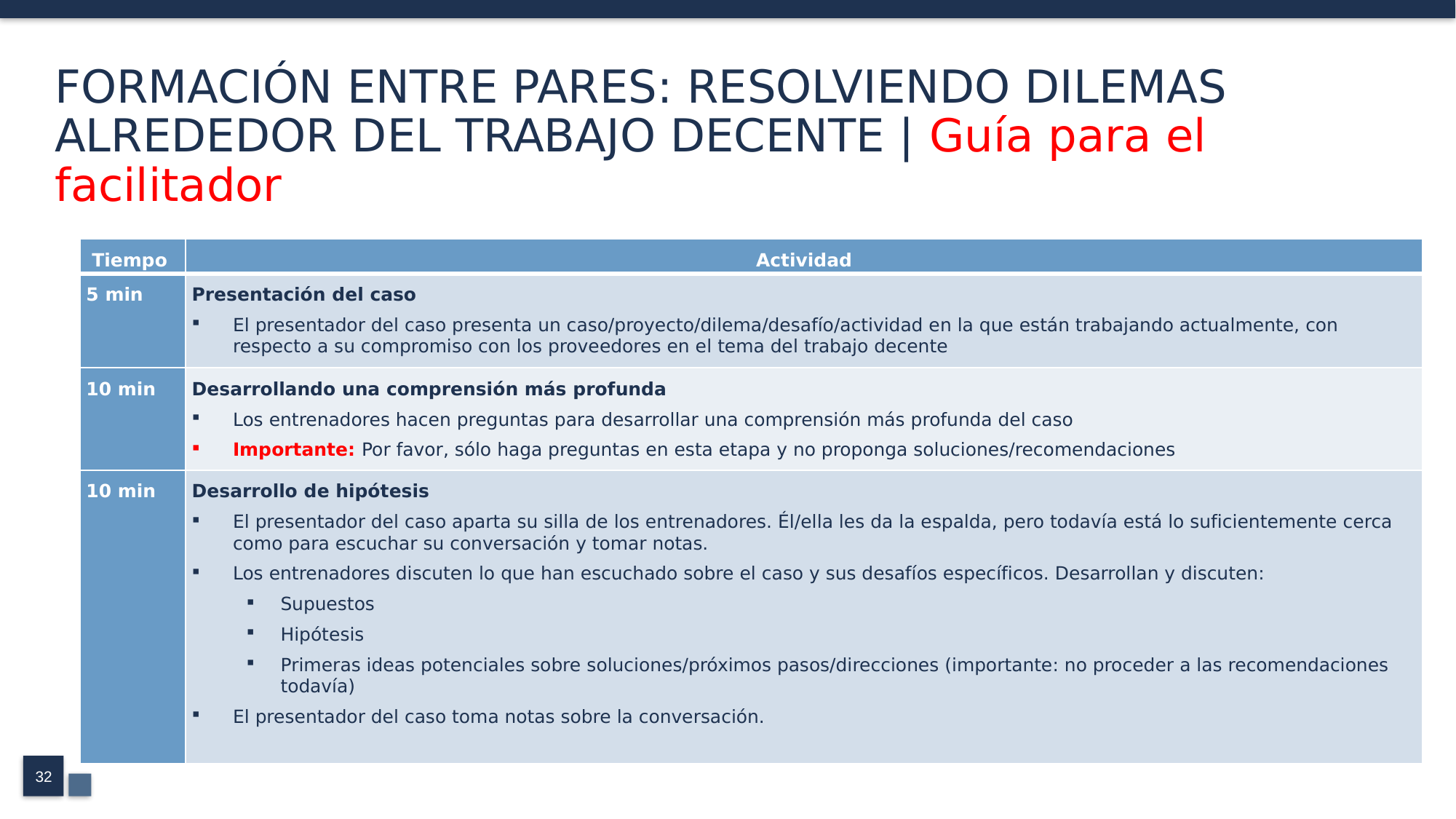

# FORMACIÓN ENTRE PARES: RESOLVIENDO DILEMAS ALREDEDOR DEL TRABAJO DECENTE | Guía para el facilitador
| Tiempo | Actividad |
| --- | --- |
| 5 min | Presentación del caso El presentador del caso presenta un caso/proyecto/dilema/desafío/actividad en la que están trabajando actualmente, con respecto a su compromiso con los proveedores en el tema del trabajo decente |
| 10 min | Desarrollando una comprensión más profunda Los entrenadores hacen preguntas para desarrollar una comprensión más profunda del caso Importante: Por favor, sólo haga preguntas en esta etapa y no proponga soluciones/recomendaciones |
| 10 min | Desarrollo de hipótesis El presentador del caso aparta su silla de los entrenadores. Él/ella les da la espalda, pero todavía está lo suficientemente cerca como para escuchar su conversación y tomar notas. Los entrenadores discuten lo que han escuchado sobre el caso y sus desafíos específicos. Desarrollan y discuten: Supuestos Hipótesis Primeras ideas potenciales sobre soluciones/próximos pasos/direcciones (importante: no proceder a las recomendaciones todavía) El presentador del caso toma notas sobre la conversación. |
32